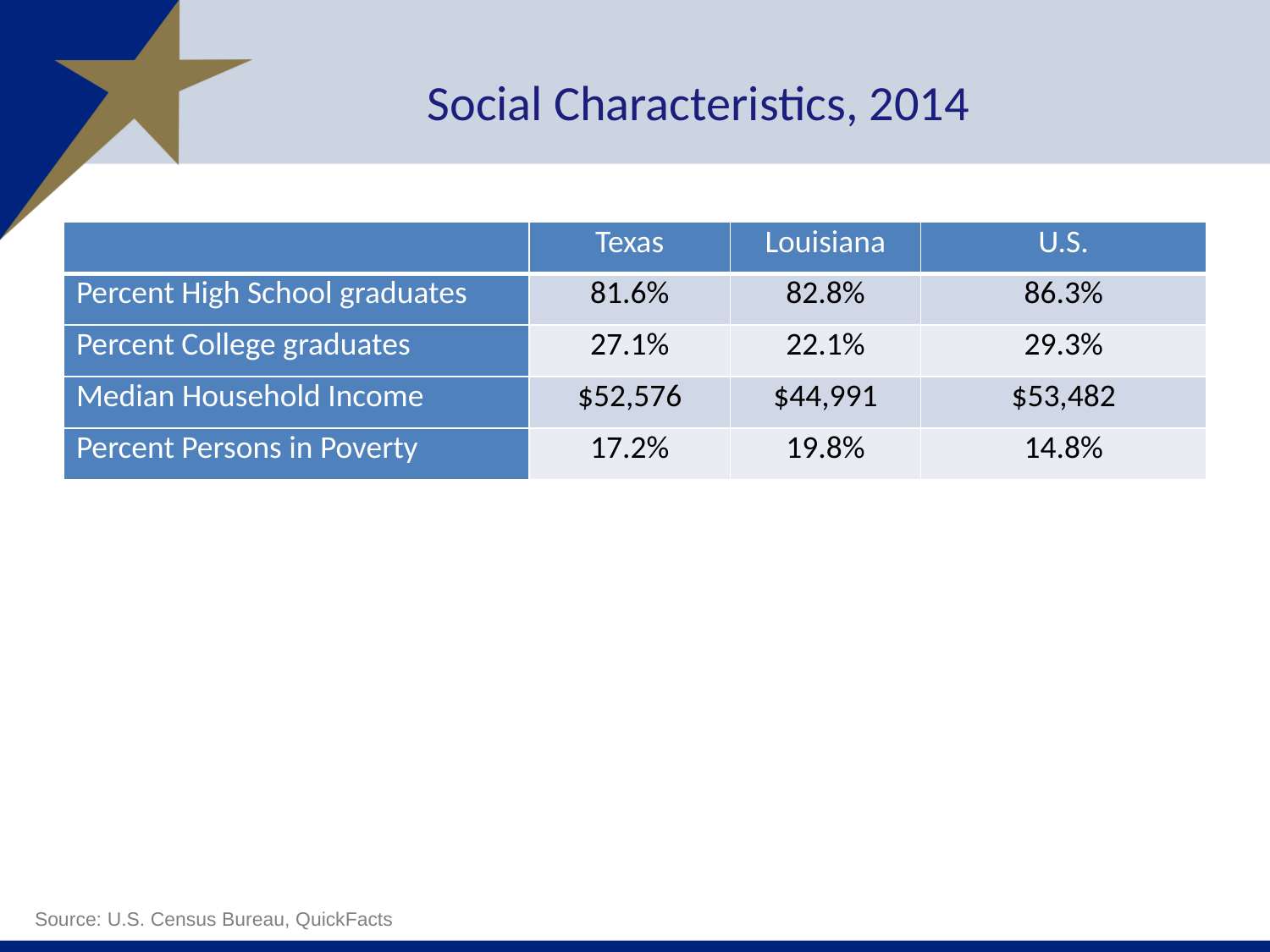

# Social Characteristics, 2014
|  | Texas | Louisiana | U.S. |
| --- | --- | --- | --- |
| Percent High School graduates | 81.6% | 82.8% | 86.3% |
| Percent College graduates | 27.1% | 22.1% | 29.3% |
| Median Household Income | $52,576 | $44,991 | $53,482 |
| Percent Persons in Poverty | 17.2% | 19.8% | 14.8% |
Source: U.S. Census Bureau, QuickFacts